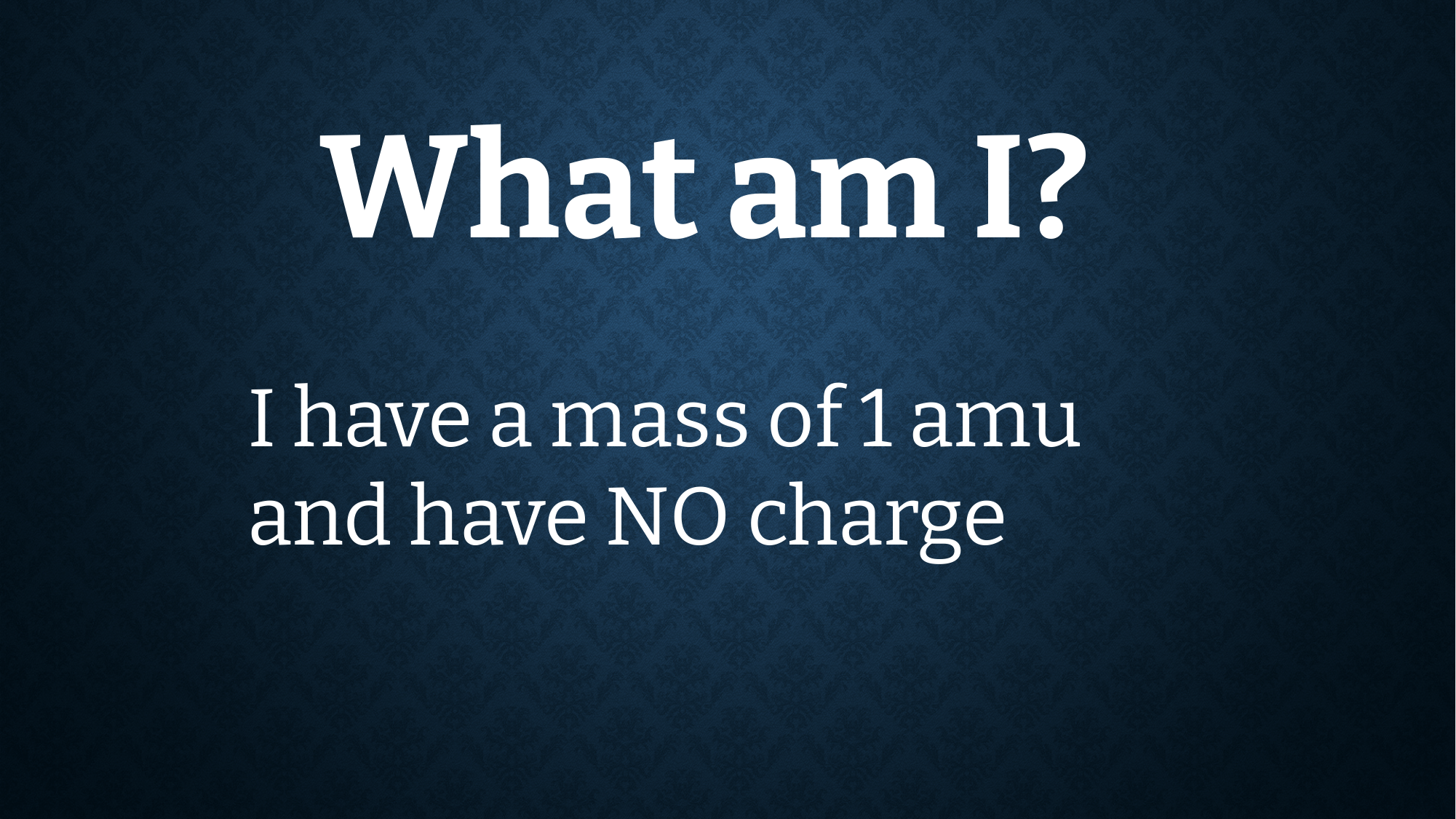

What am I?

I have a mass of 1 amu and have NO charge